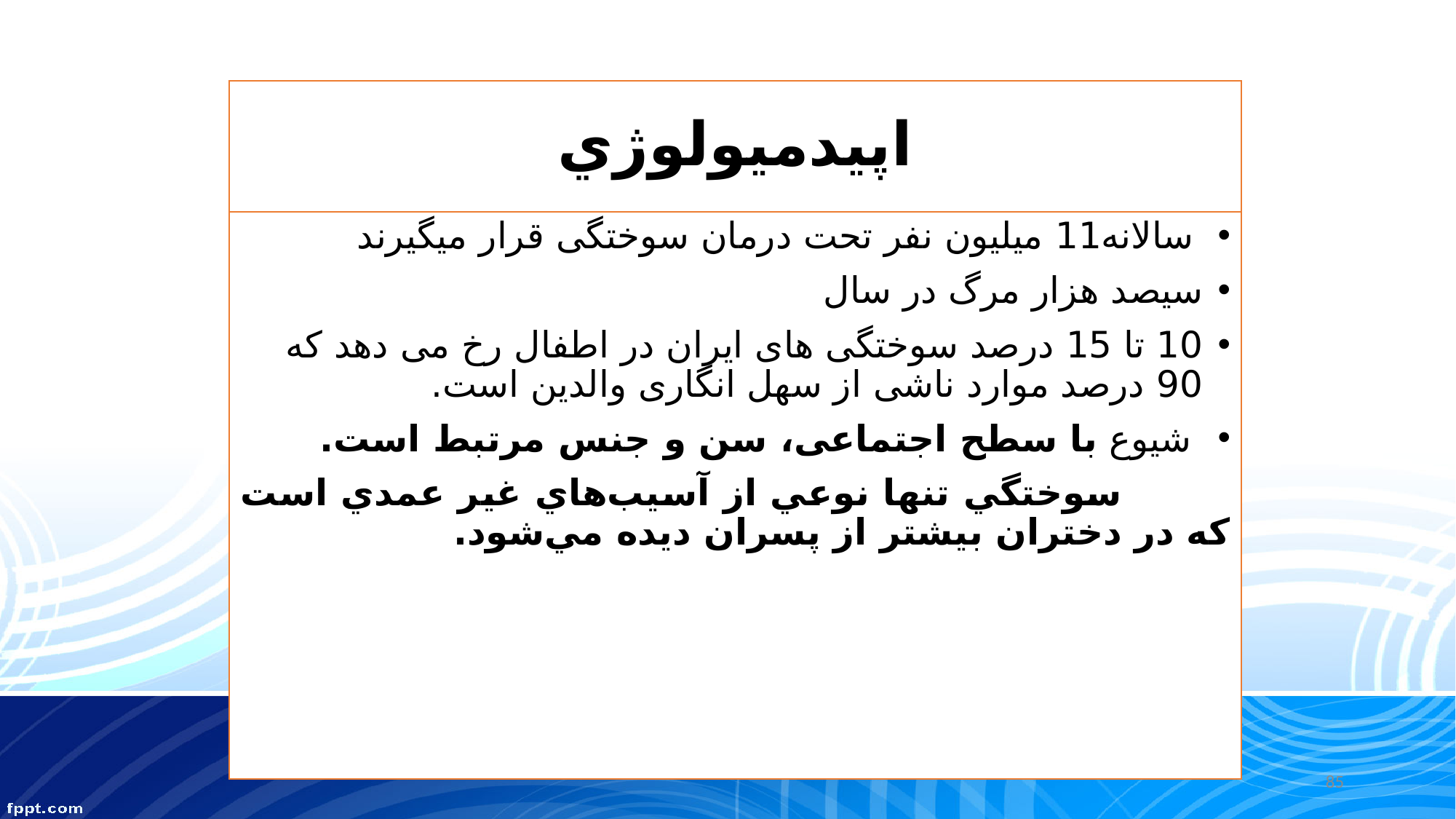

# اپيدميولوژي
 سالانه11 میلیون نفر تحت درمان سوختگی قرار میگیرند
سیصد هزار مرگ در سال
10 تا 15 درصد سوختگی های ایران در اطفال رخ می دهد که 90 درصد موارد ناشی از سهل انگاری والدین است.
 شیوع با سطح اجتماعی، سن و جنس مرتبط است.
        سوختگي‌ تنها نوعي از آسيب‌هاي غير عمدي است كه در دختران بيشتر از پسران ديده مي‌شود.

85